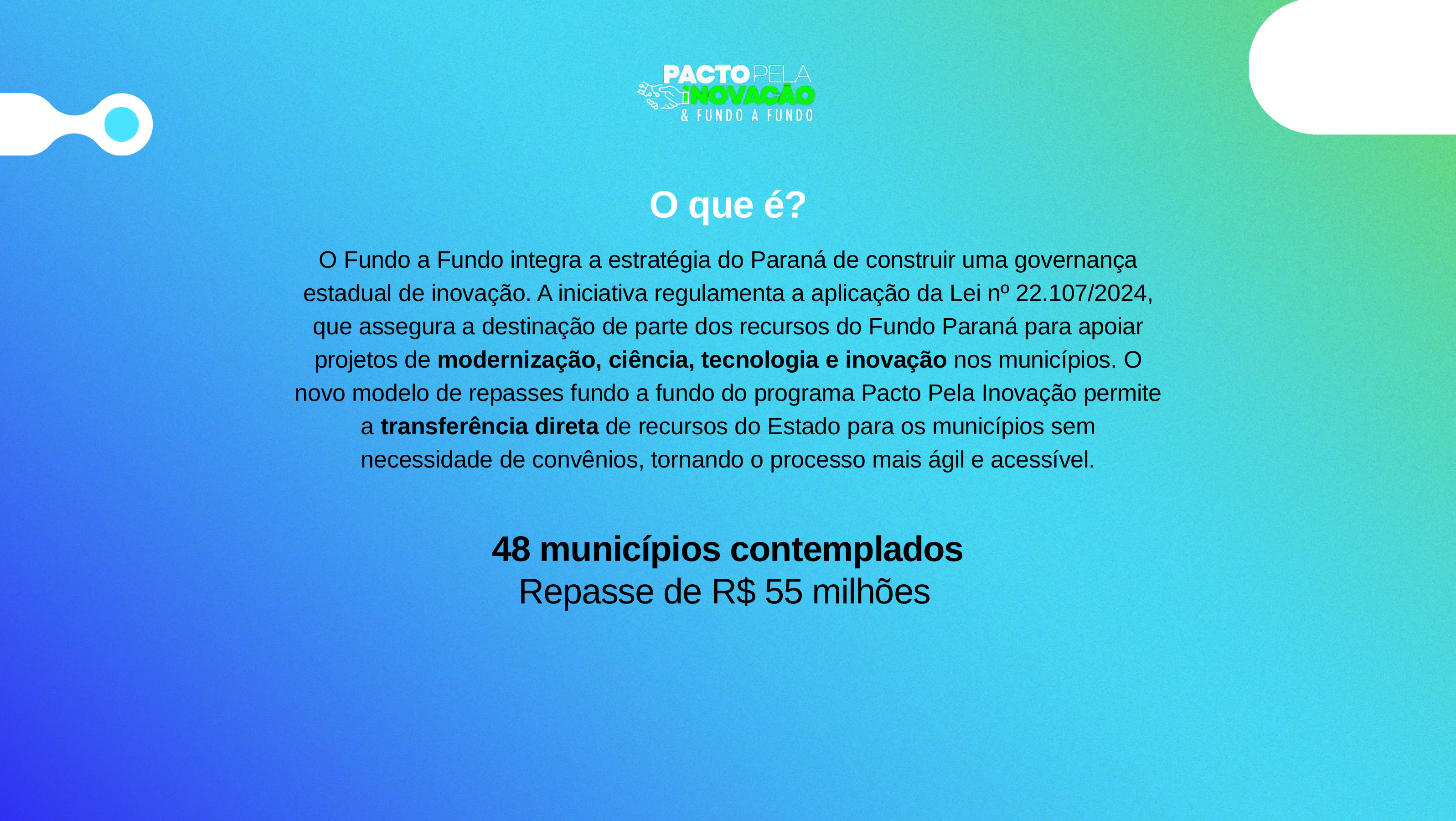

O que é?
O Fundo a Fundo integra a estratégia do Paraná de construir uma governança estadual de inovação. A iniciativa regulamenta a aplicação da Lei nº 22.107/2024, que assegura a destinação de parte dos recursos do Fundo Paraná para apoiar projetos de modernização, ciência, tecnologia e inovação nos municípios. O novo modelo de repasses fundo a fundo do programa Pacto Pela Inovação permite a transferência direta de recursos do Estado para os municípios sem necessidade de convênios, tornando o processo mais ágil e acessível.
48 municípios contemplados
Repasse de R$ 55 milhões